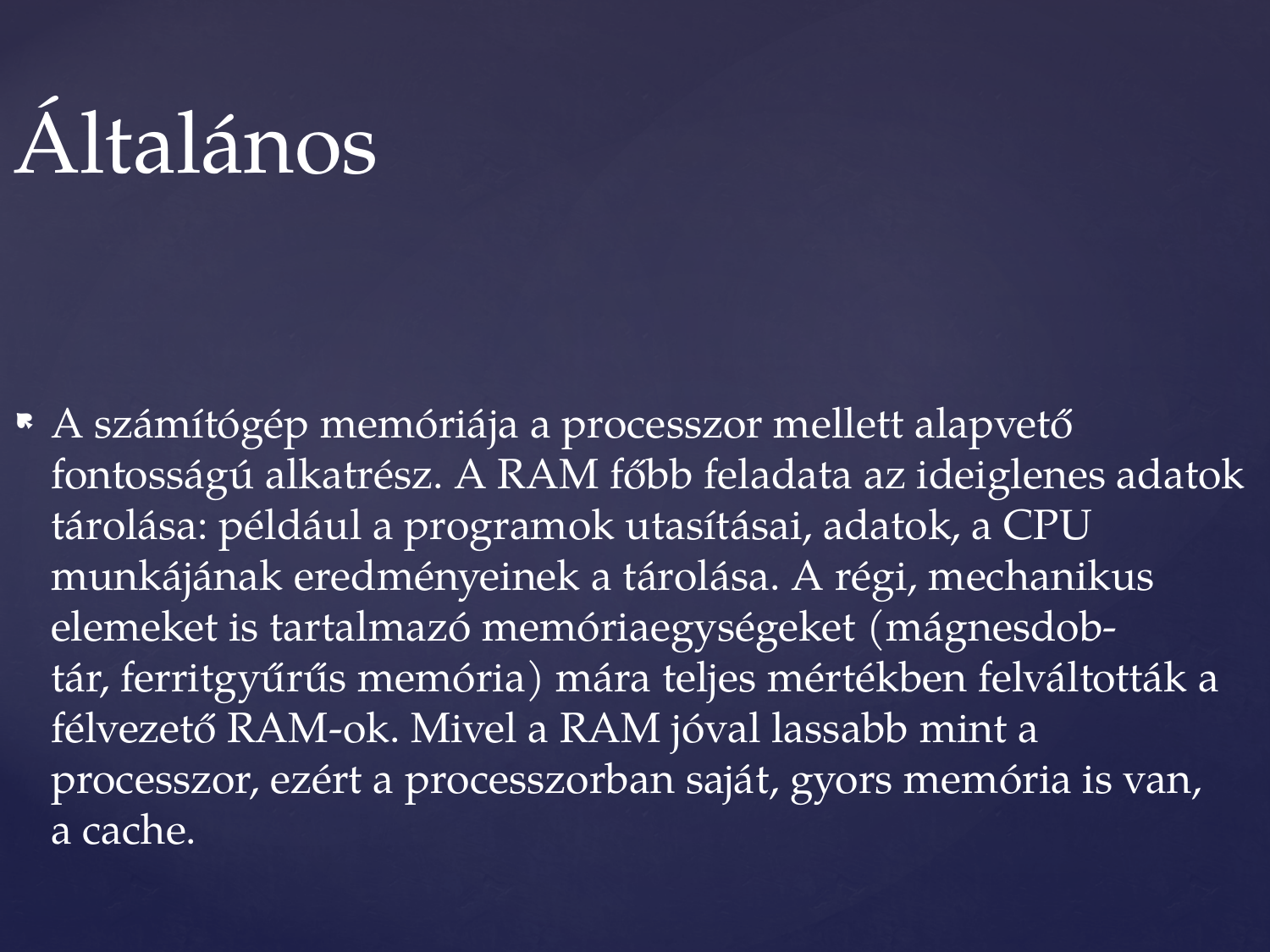

# Általános
A számítógép memóriája a processzor mellett alapvető fontosságú alkatrész. A RAM főbb feladata az ideiglenes adatok tárolása: például a programok utasításai, adatok, a CPU munkájának eredményeinek a tárolása. A régi, mechanikus elemeket is tartalmazó memóriaegységeket (mágnesdob-tár, ferritgyűrűs memória) mára teljes mértékben felváltották a félvezető RAM-ok. Mivel a RAM jóval lassabb mint a processzor, ezért a processzorban saját, gyors memória is van, a cache.